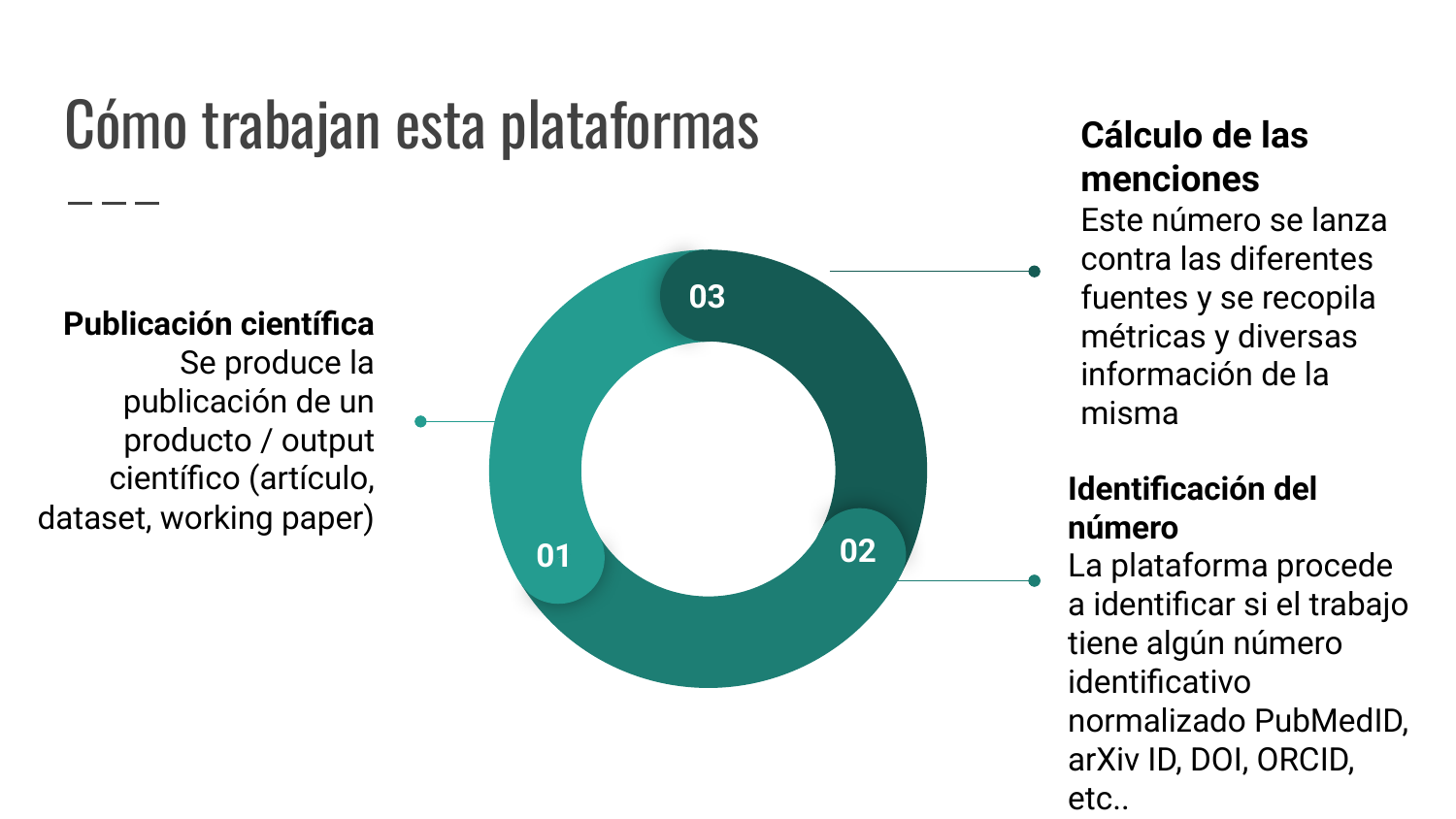

# Cómo trabajan esta plataformas

03

02
01
Cálculo de las menciones
Este número se lanza contra las diferentes fuentes y se recopila métricas y diversas información de la misma
Publicación científica
Se produce la publicación de un producto / output científico (artículo, dataset, working paper)
Identificación del número
La plataforma procede a identificar si el trabajo tiene algún número identificativo normalizado PubMedID, arXiv ID, DOI, ORCID, etc..